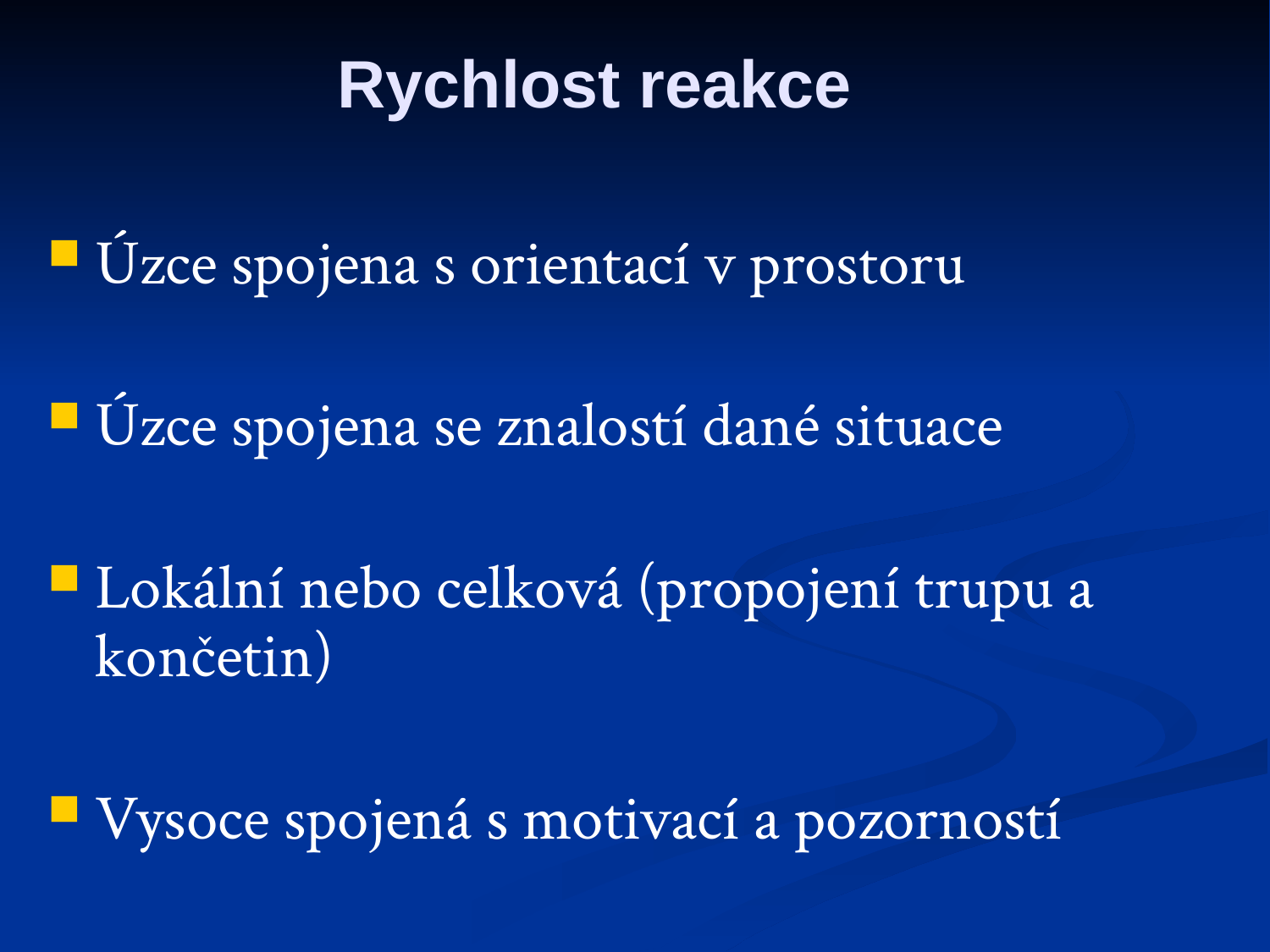

# Rychlost reakce
Úzce spojena s orientací v prostoru

Úzce spojena se znalostí dané situace

Lokální nebo celková (propojení trupu a končetin)

Vysoce spojená s motivací a pozorností